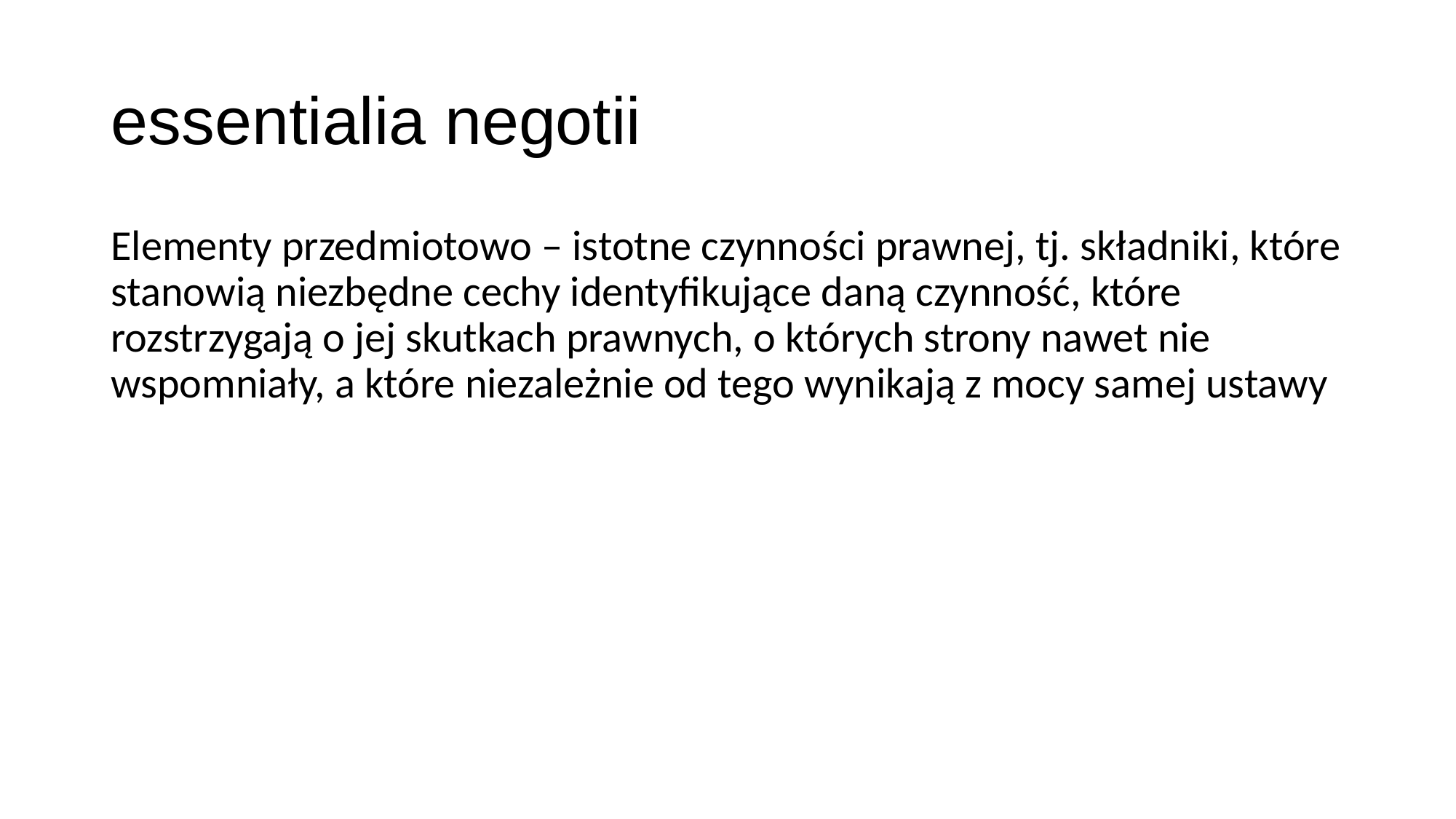

# essentialia negotii
Elementy przedmiotowo – istotne czynności prawnej, tj. składniki, które stanowią niezbędne cechy identyfikujące daną czynność, które rozstrzygają o jej skutkach prawnych, o których strony nawet nie wspomniały, a które niezależnie od tego wynikają z mocy samej ustawy